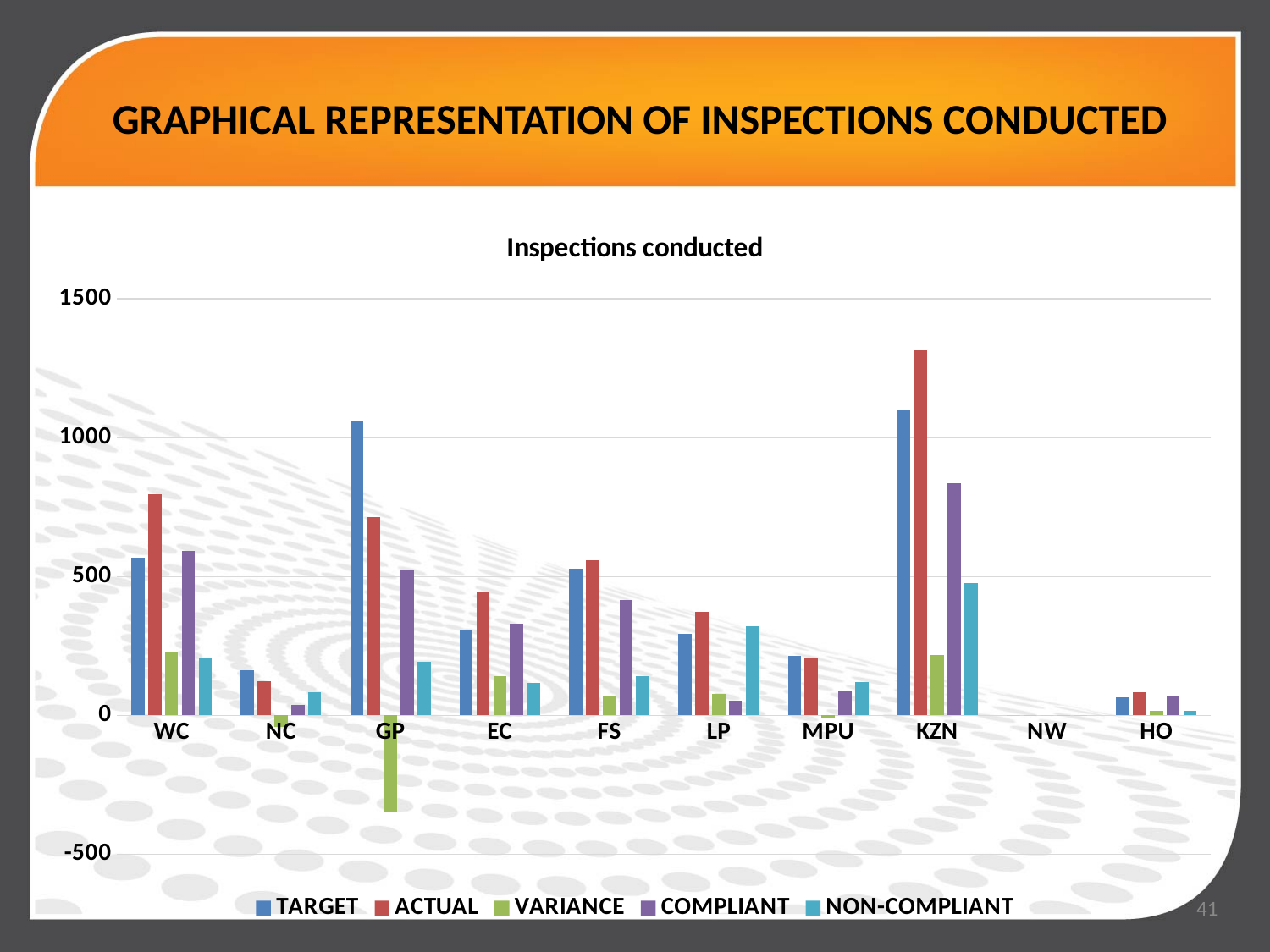

# GRAPHICAL REPRESENTATION OF INSPECTIONS CONDUCTED

### Chart: Inspections conducted

| Category | TARGET | ACTUAL | VARIANCE | COMPLIANT | NON-COMPLIANT |
|---|---|---|---|---|---|
| WC | 568.0 | 797.0 | 229.0 | 591.0 | 206.0 |
| NC | 163.0 | 122.0 | -41.0 | 37.0 | 85.0 |
| GP | 1063.0 | 714.0 | -346.0 | 524.0 | 193.0 |
| EC | 306.0 | 447.0 | 141.0 | 329.0 | 118.0 |
| FS | 527.0 | 558.0 | 67.0 | 417.0 | 141.0 |
| LP | 295.0 | 374.0 | 79.0 | 52.0 | 322.0 |
| MPU | 216.0 | 206.0 | -11.0 | 86.0 | 119.0 |
| KZN | 1097.0 | 1315.0 | 218.0 | 837.0 | 478.0 |
| NW | 0.0 | 0.0 | 0.0 | 0.0 | 0.0 |
| HO | 66.0 | 83.0 | 17.0 | 68.0 | 15.0 |
41